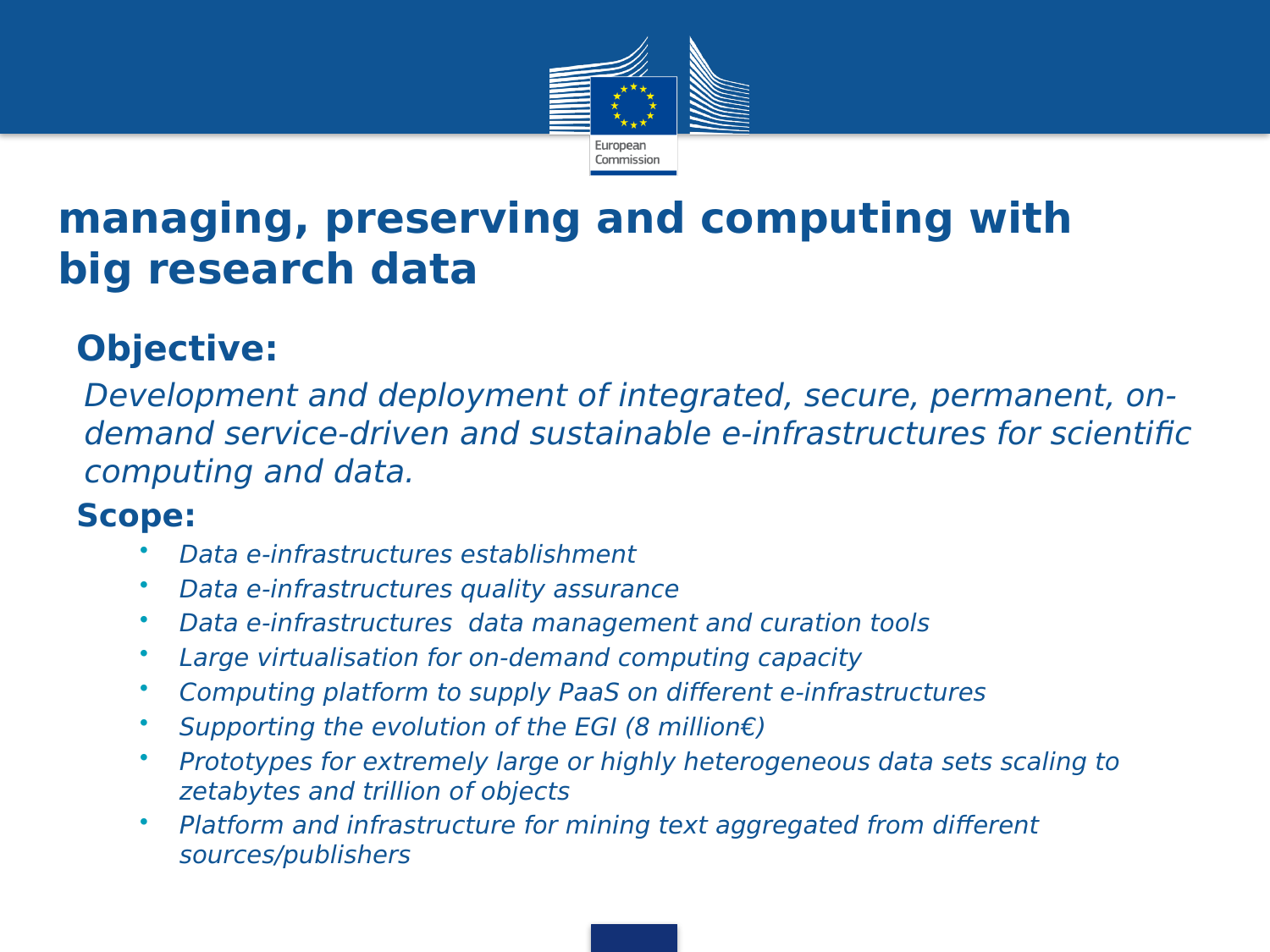

# managing, preserving and computing with big research data
Objective:
Development and deployment of integrated, secure, permanent, on-demand service-driven and sustainable e-infrastructures for scientific computing and data.
Scope:
Data e-infrastructures establishment
Data e-infrastructures quality assurance
Data e-infrastructures  data management and curation tools
Large virtualisation for on-demand computing capacity
Computing platform to supply PaaS on different e-infrastructures
Supporting the evolution of the EGI (8 million€)
Prototypes for extremely large or highly heterogeneous data sets scaling to zetabytes and trillion of objects
Platform and infrastructure for mining text aggregated from different sources/publishers